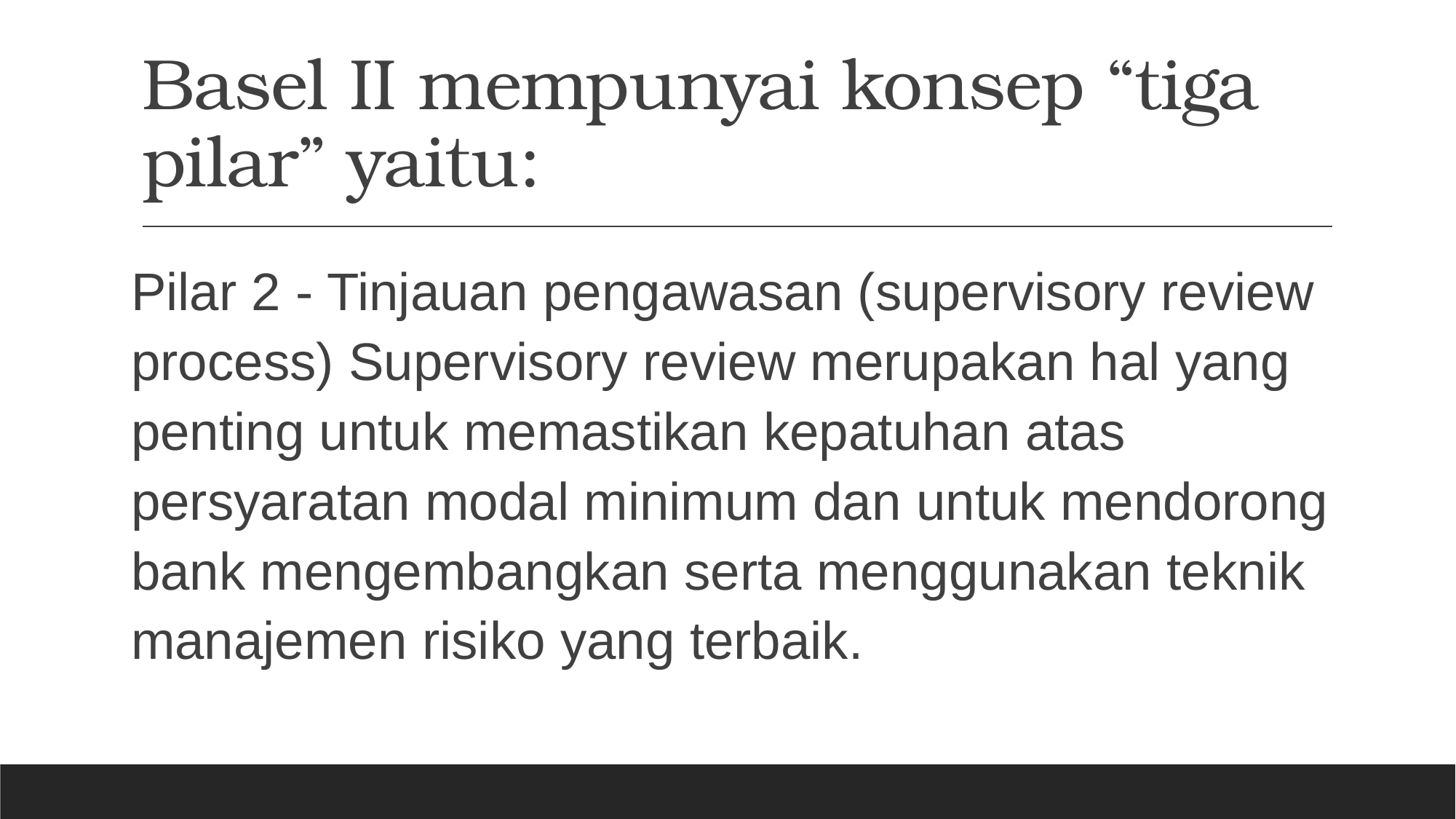

# Basel II mempunyai konsep “tiga pilar” yaitu:
Pilar 2 - Tinjauan pengawasan (supervisory review process) Supervisory review merupakan hal yang penting untuk memastikan kepatuhan atas persyaratan modal minimum dan untuk mendorong bank mengembangkan serta menggunakan teknik manajemen risiko yang terbaik.